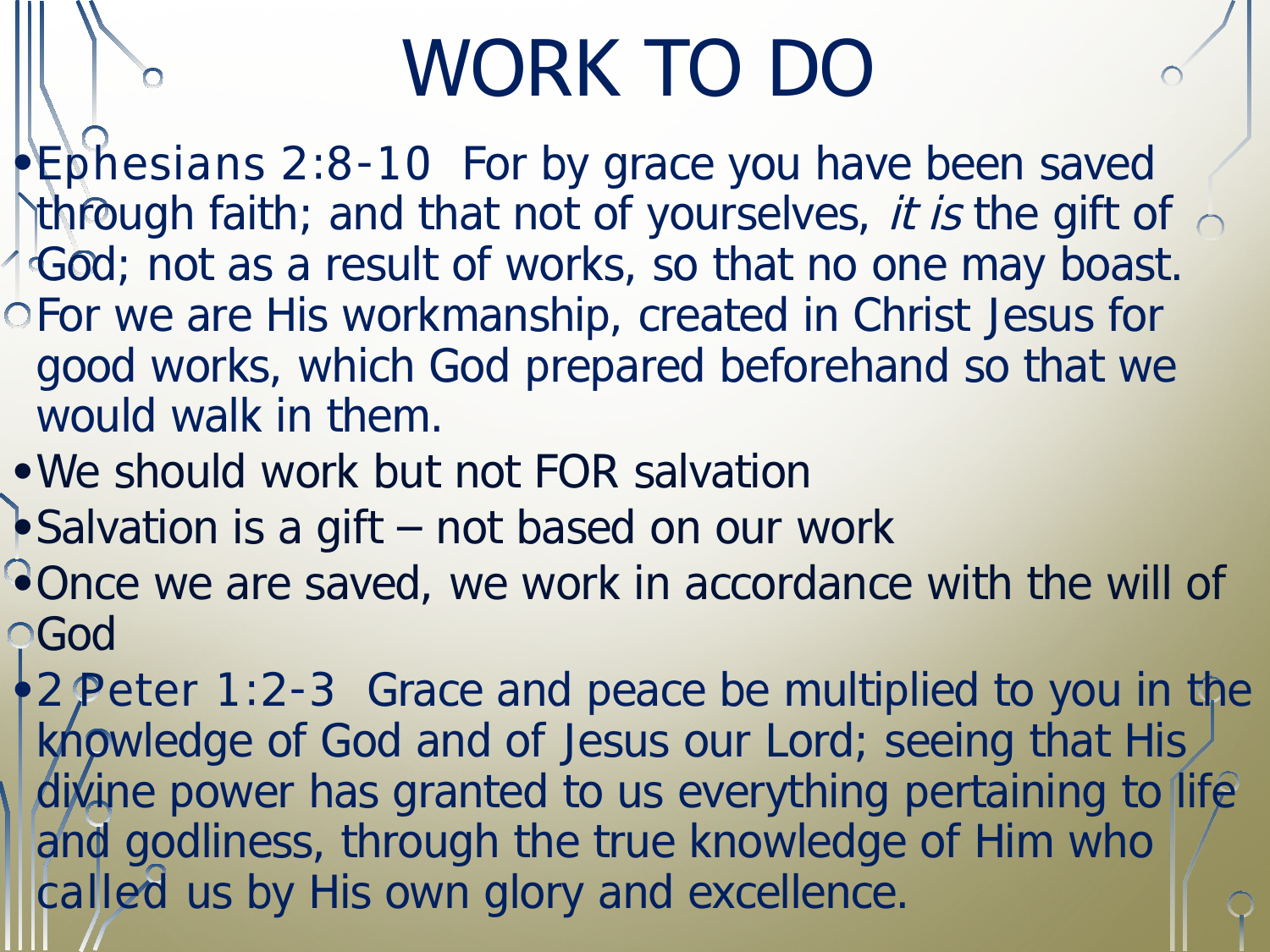

# WORK TO DO
Ephesians 2:8-10  For by grace you have been saved through faith; and that not of yourselves, it is the gift of God; not as a result of works, so that no one may boast.
For we are His workmanship, created in Christ Jesus for good works, which God prepared beforehand so that we would walk in them.
We should work but not FOR salvation
Salvation is a gift – not based on our work
Once we are saved, we work in accordance with the will of God
2 Peter 1:2-3  Grace and peace be multiplied to you in the knowledge of God and of Jesus our Lord; seeing that His divine power has granted to us everything pertaining to life and godliness, through the true knowledge of Him who called us by His own glory and excellence.